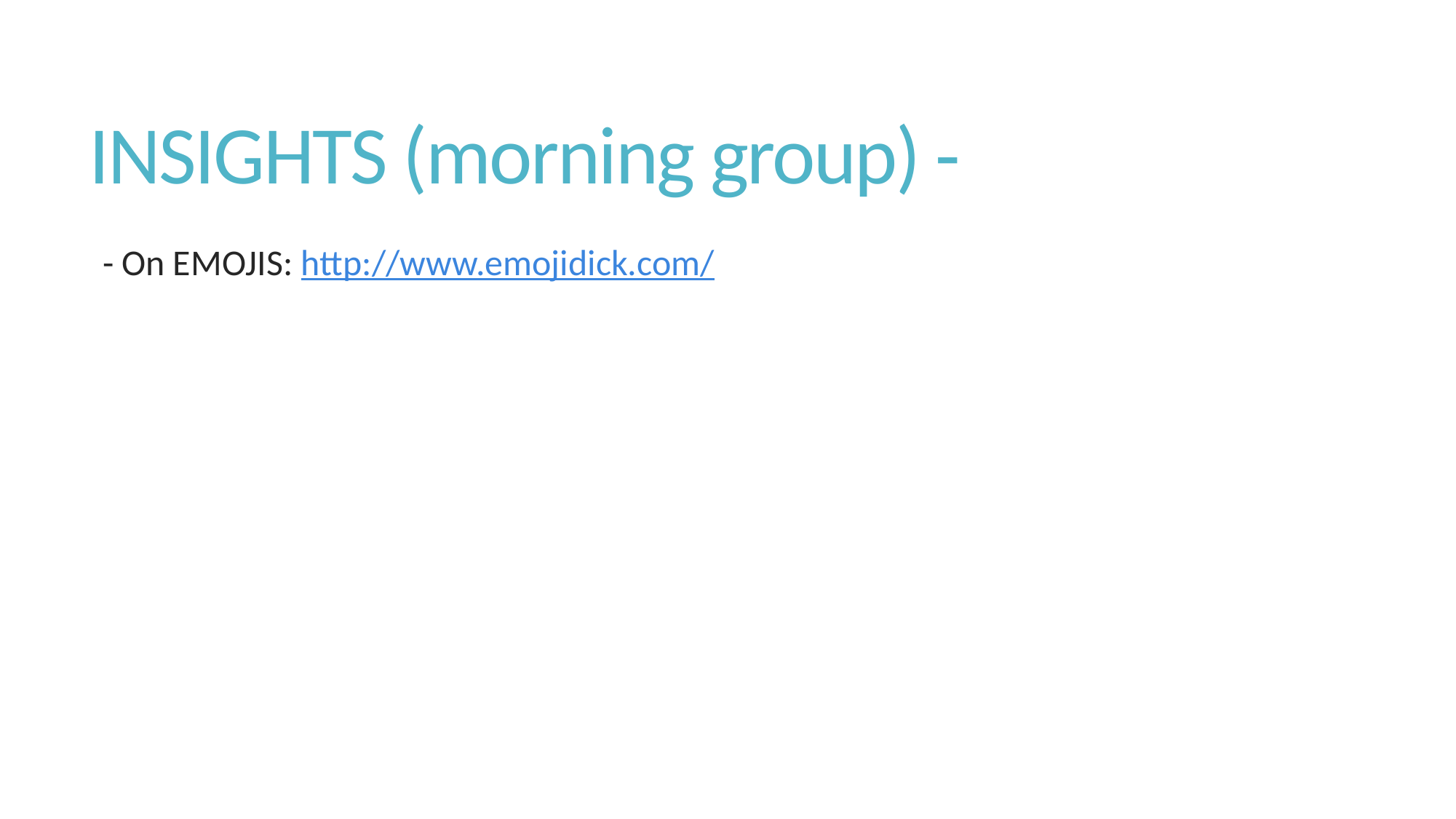

# INSIGHTS (morning group) -
- On EMOJIS: http://www.emojidick.com/